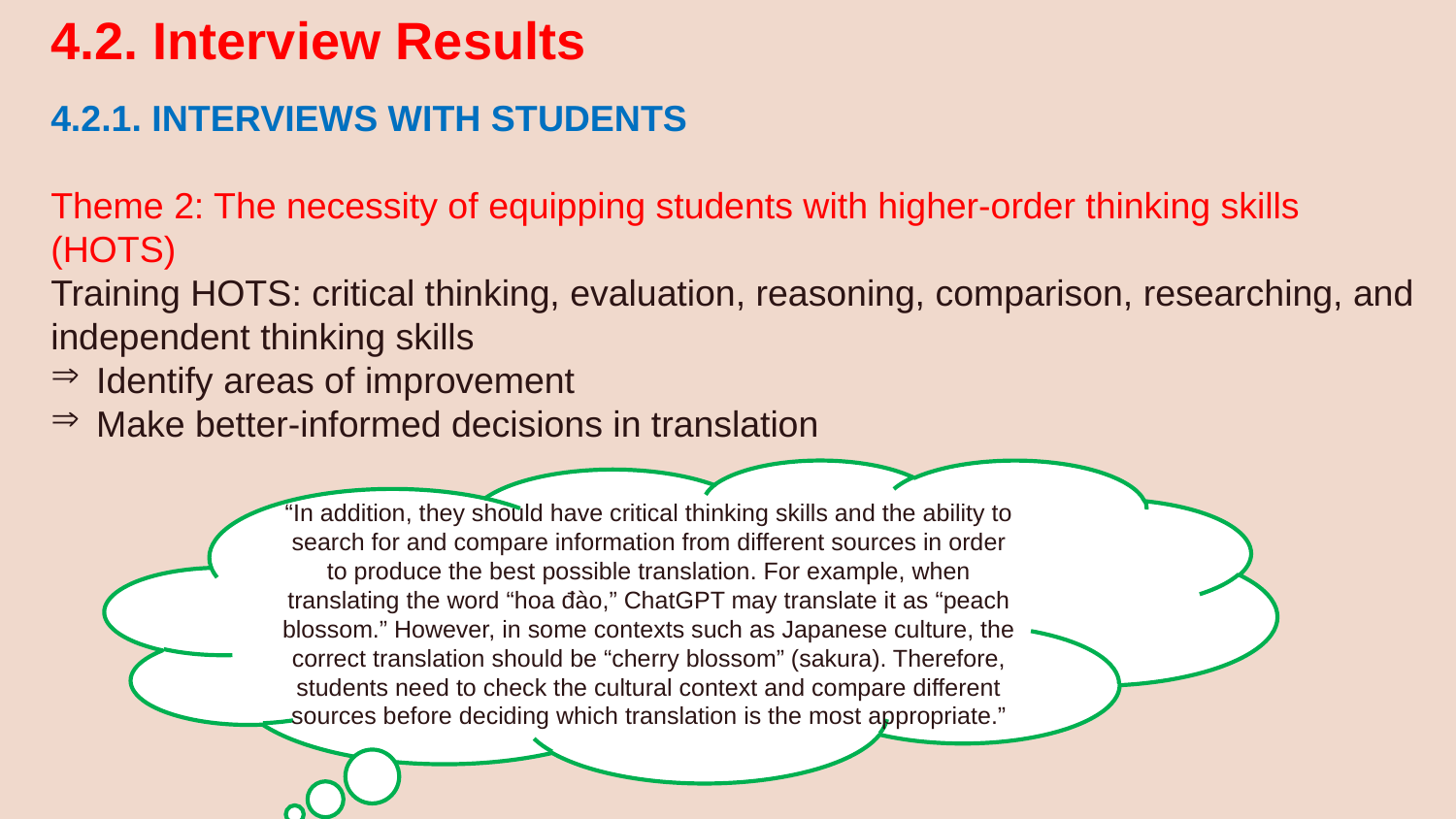

4.2. Interview Results
4.2.1. INTERVIEWS WITH STUDENTS

Theme 2: The necessity of equipping students with higher-order thinking skills (HOTS)
Training HOTS: critical thinking, evaluation, reasoning, comparison, researching, and independent thinking skills
Identify areas of improvement
Make better-informed decisions in translation

“In addition, they should have critical thinking skills and the ability to search for and compare information from different sources in order to produce the best possible translation. For example, when translating the word “hoa đào,” ChatGPT may translate it as “peach blossom.” However, in some contexts such as Japanese culture, the correct translation should be “cherry blossom” (sakura). Therefore, students need to check the cultural context and compare different sources before deciding which translation is the most appropriate.”